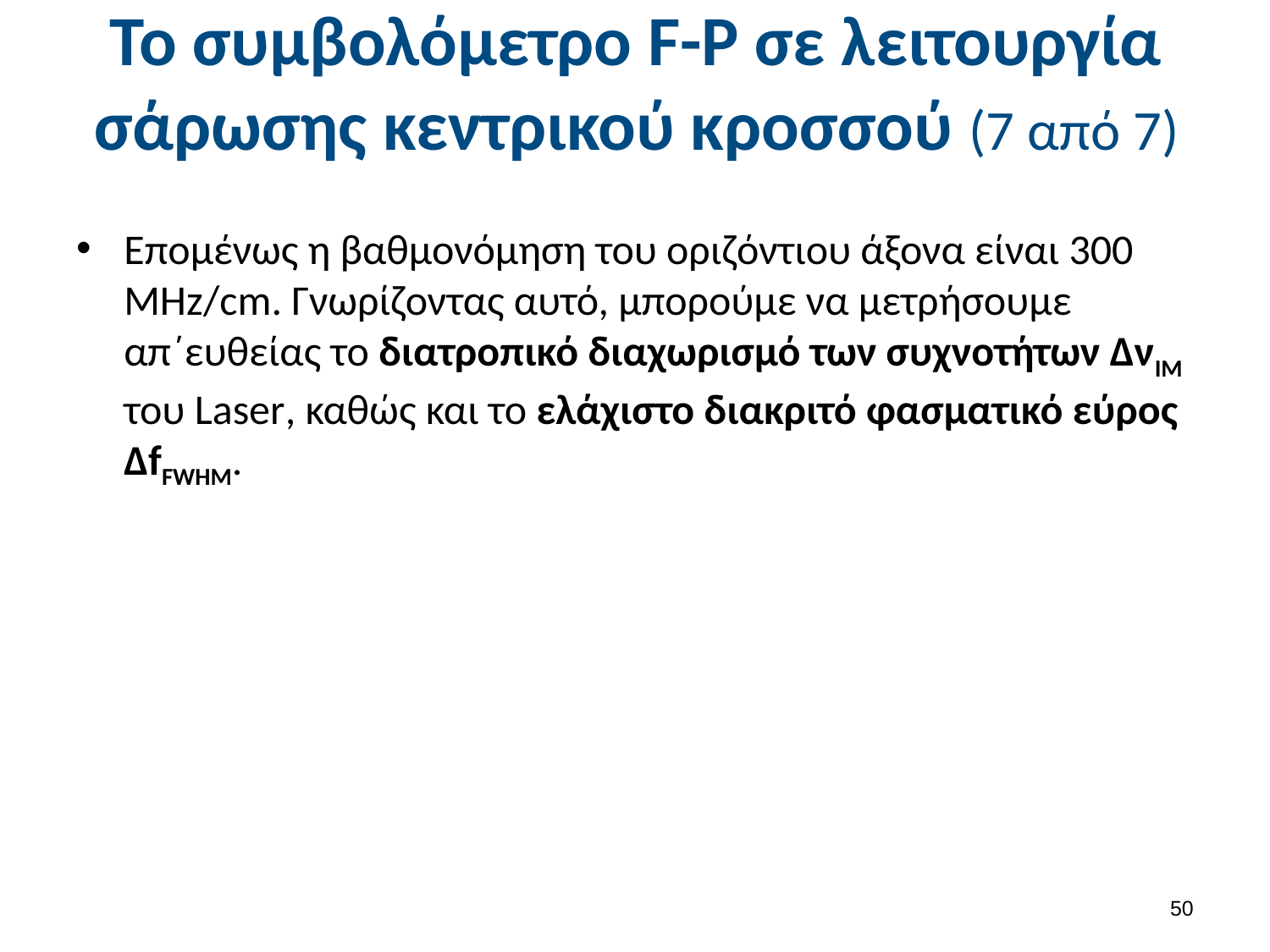

# Το συμβολόμετρο F-P σε λειτουργία σάρωσης κεντρικού κροσσού (7 από 7)
Επομένως η βαθμονόμηση του οριζόντιου άξονα είναι 300 MHz/cm. Γνωρίζοντας αυτό, μπορούμε να μετρήσουμε απ΄ευθείας το διατροπικό διαχωρισμό των συχνοτήτων ΔνΙΜ του Laser, καθώς και το ελάχιστο διακριτό φασματικό εύρος ΔfFWHM.

50